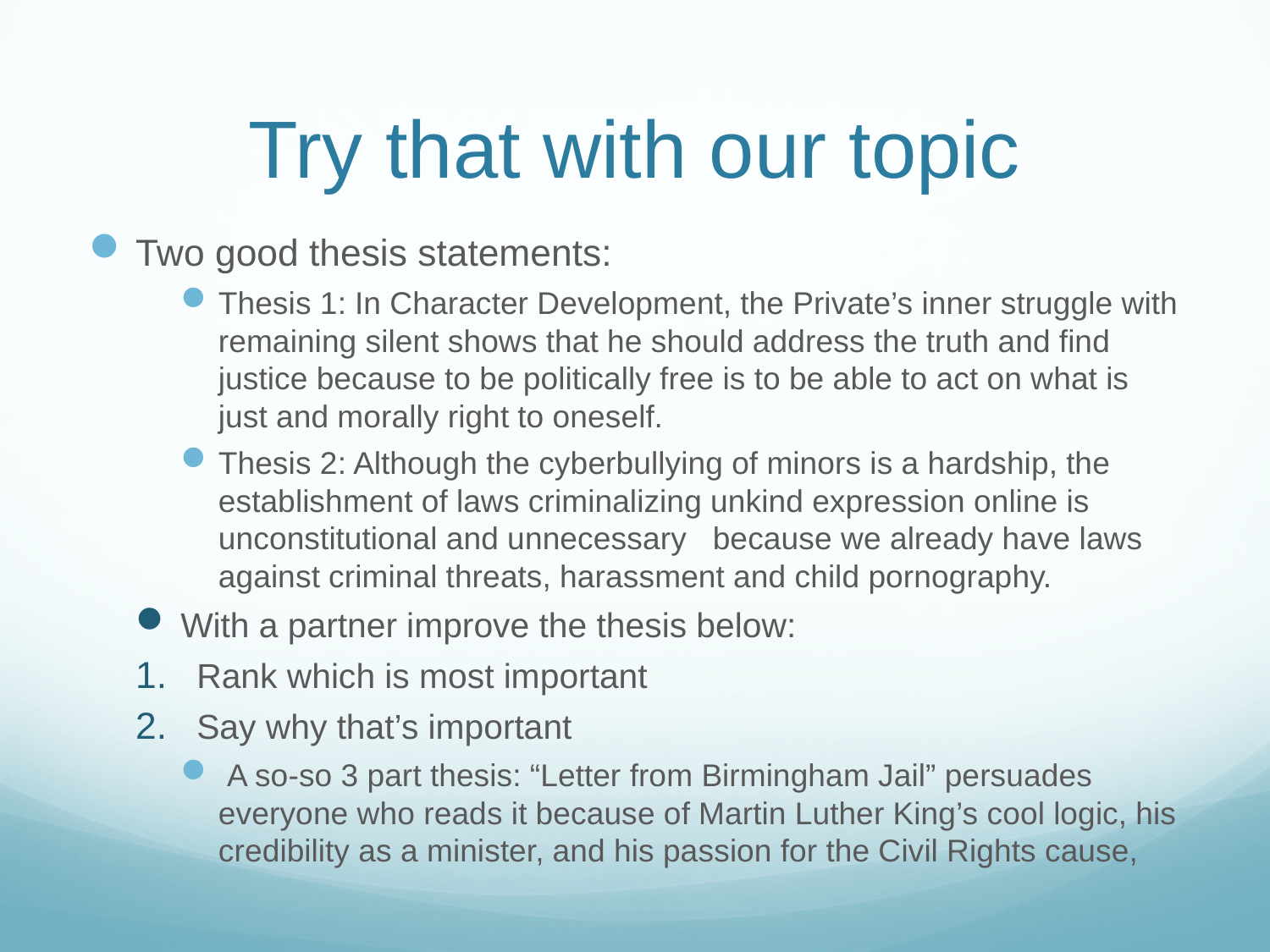

# Try that with our topic
Two good thesis statements:
Thesis 1: In Character Development, the Private’s inner struggle with remaining silent shows that he should address the truth and find justice because to be politically free is to be able to act on what is just and morally right to oneself.
Thesis 2: Although the cyberbullying of minors is a hardship, the establishment of laws criminalizing unkind expression online is unconstitutional and unnecessary   because we already have laws against criminal threats, harassment and child pornography.
With a partner improve the thesis below:
Rank which is most important
Say why that’s important
 A so-so 3 part thesis: “Letter from Birmingham Jail” persuades everyone who reads it because of Martin Luther King’s cool logic, his credibility as a minister, and his passion for the Civil Rights cause,